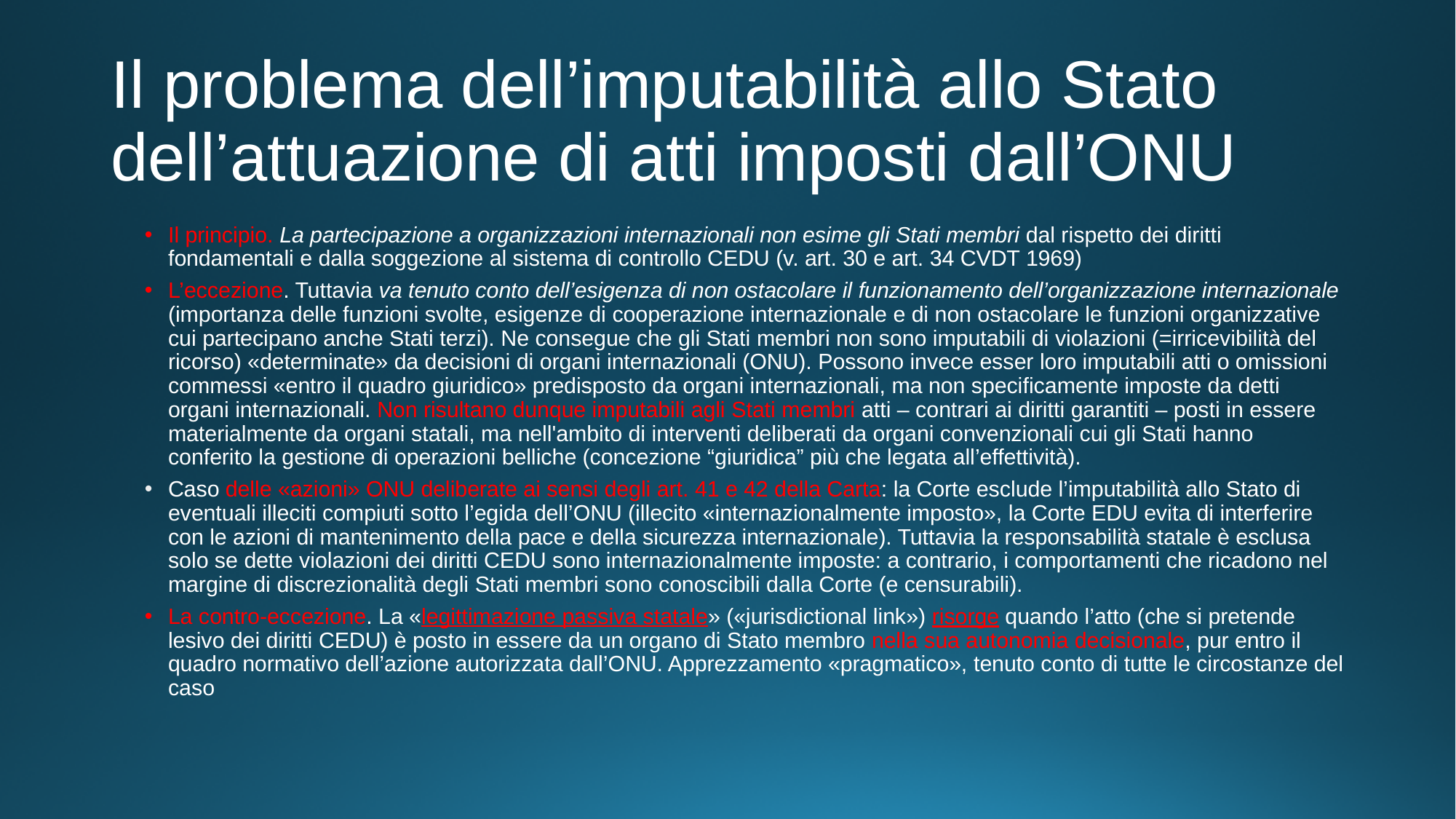

# Il problema dell’imputabilità allo Stato dell’attuazione di atti imposti dall’ONU
Il principio. La partecipazione a organizzazioni internazionali non esime gli Stati membri dal rispetto dei diritti fondamentali e dalla soggezione al sistema di controllo CEDU (v. art. 30 e art. 34 CVDT 1969)
L’eccezione. Tuttavia va tenuto conto dell’esigenza di non ostacolare il funzionamento dell’organizzazione internazionale (importanza delle funzioni svolte, esigenze di cooperazione internazionale e di non ostacolare le funzioni organizzative cui partecipano anche Stati terzi). Ne consegue che gli Stati membri non sono imputabili di violazioni (=irricevibilità del ricorso) «determinate» da decisioni di organi internazionali (ONU). Possono invece esser loro imputabili atti o omissioni commessi «entro il quadro giuridico» predisposto da organi internazionali, ma non specificamente imposte da detti organi internazionali. Non risultano dunque imputabili agli Stati membri atti – contrari ai diritti garantiti – posti in essere materialmente da organi statali, ma nell'ambito di interventi deliberati da organi convenzionali cui gli Stati hanno conferito la gestione di operazioni belliche (concezione “giuridica” più che legata all’effettività).
Caso delle «azioni» ONU deliberate ai sensi degli art. 41 e 42 della Carta: la Corte esclude l’imputabilità allo Stato di eventuali illeciti compiuti sotto l’egida dell’ONU (illecito «internazionalmente imposto», la Corte EDU evita di interferire con le azioni di mantenimento della pace e della sicurezza internazionale). Tuttavia la responsabilità statale è esclusa solo se dette violazioni dei diritti CEDU sono internazionalmente imposte: a contrario, i comportamenti che ricadono nel margine di discrezionalità degli Stati membri sono conoscibili dalla Corte (e censurabili).
La contro-eccezione. La «legittimazione passiva statale» («jurisdictional link») risorge quando l’atto (che si pretende lesivo dei diritti CEDU) è posto in essere da un organo di Stato membro nella sua autonomia decisionale, pur entro il quadro normativo dell’azione autorizzata dall’ONU. Apprezzamento «pragmatico», tenuto conto di tutte le circostanze del caso